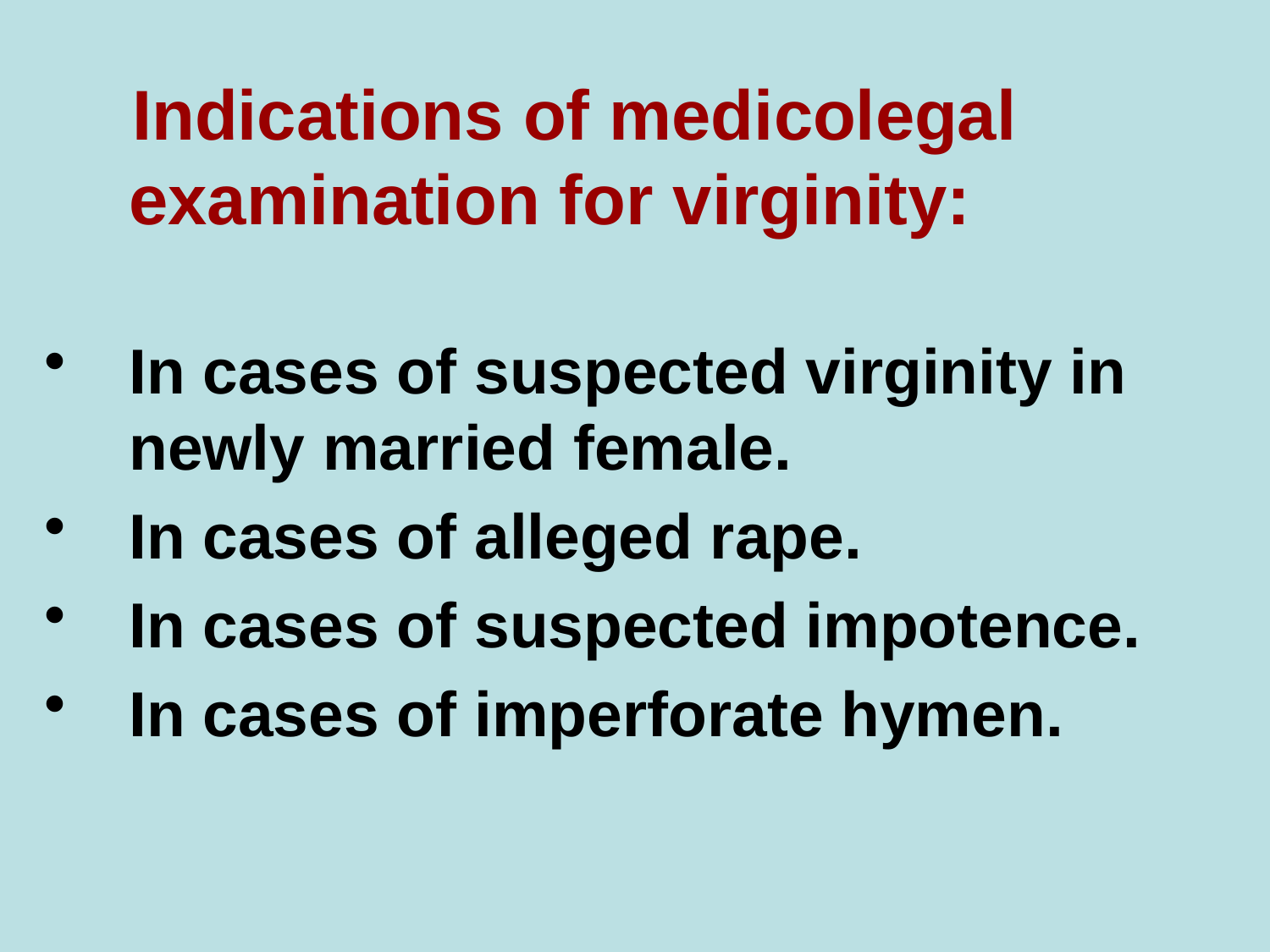

Indications of medicolegal examination for virginity:

In cases of suspected virginity in newly married female.
In cases of alleged rape.
In cases of suspected impotence.
In cases of imperforate hymen.